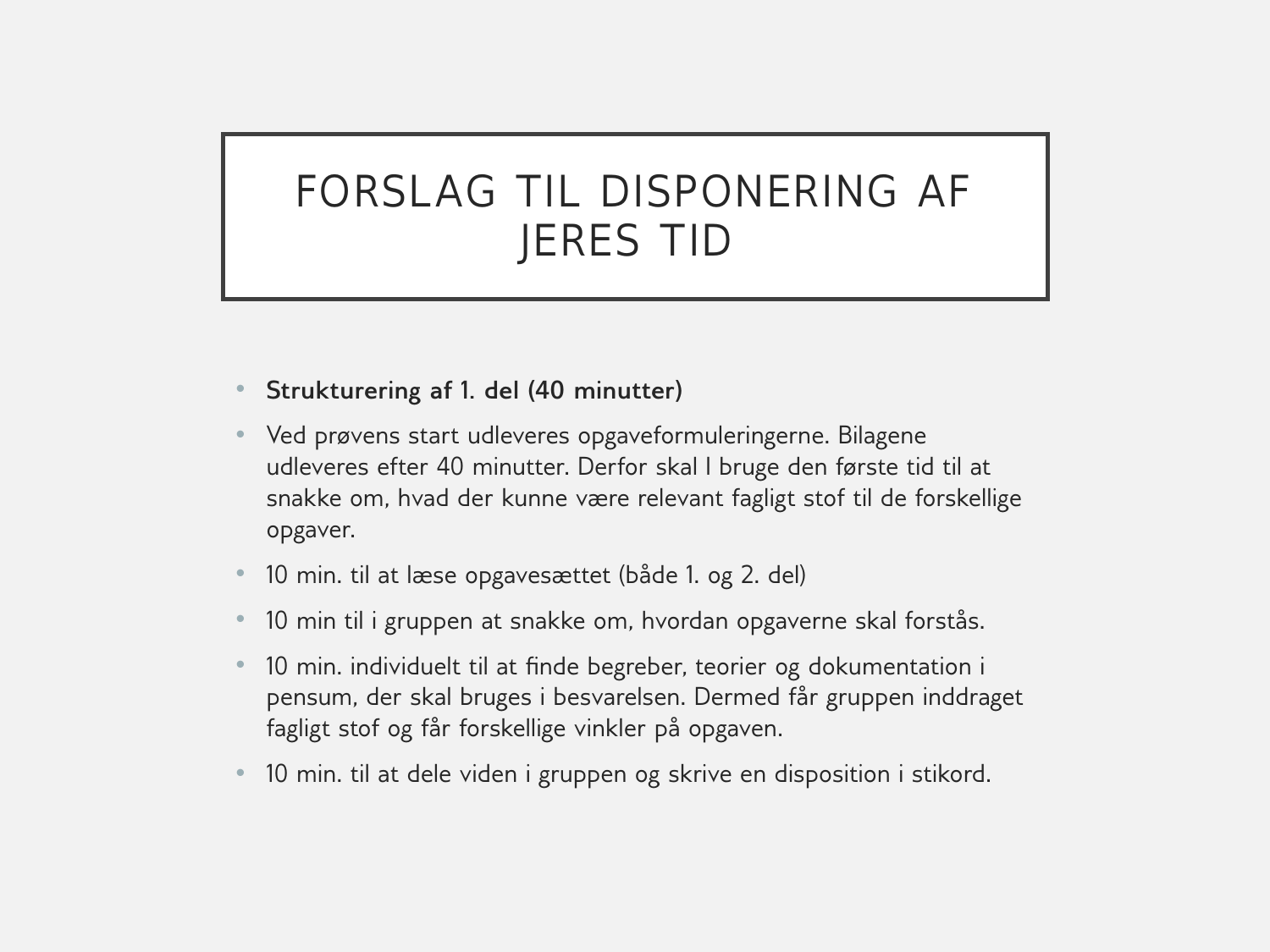

# Forslag til Disponering af jeres tid
Strukturering af 1. del (40 minutter)
Ved prøvens start udleveres opgaveformuleringerne. Bilagene udleveres efter 40 minutter. Derfor skal I bruge den første tid til at snakke om, hvad der kunne være relevant fagligt stof til de forskellige opgaver.
10 min. til at læse opgavesættet (både 1. og 2. del)
10 min til i gruppen at snakke om, hvordan opgaverne skal forstås.
10 min. individuelt til at finde begreber, teorier og dokumentation i pensum, der skal bruges i besvarelsen. Dermed får gruppen inddraget fagligt stof og får forskellige vinkler på opgaven.
10 min. til at dele viden i gruppen og skrive en disposition i stikord.